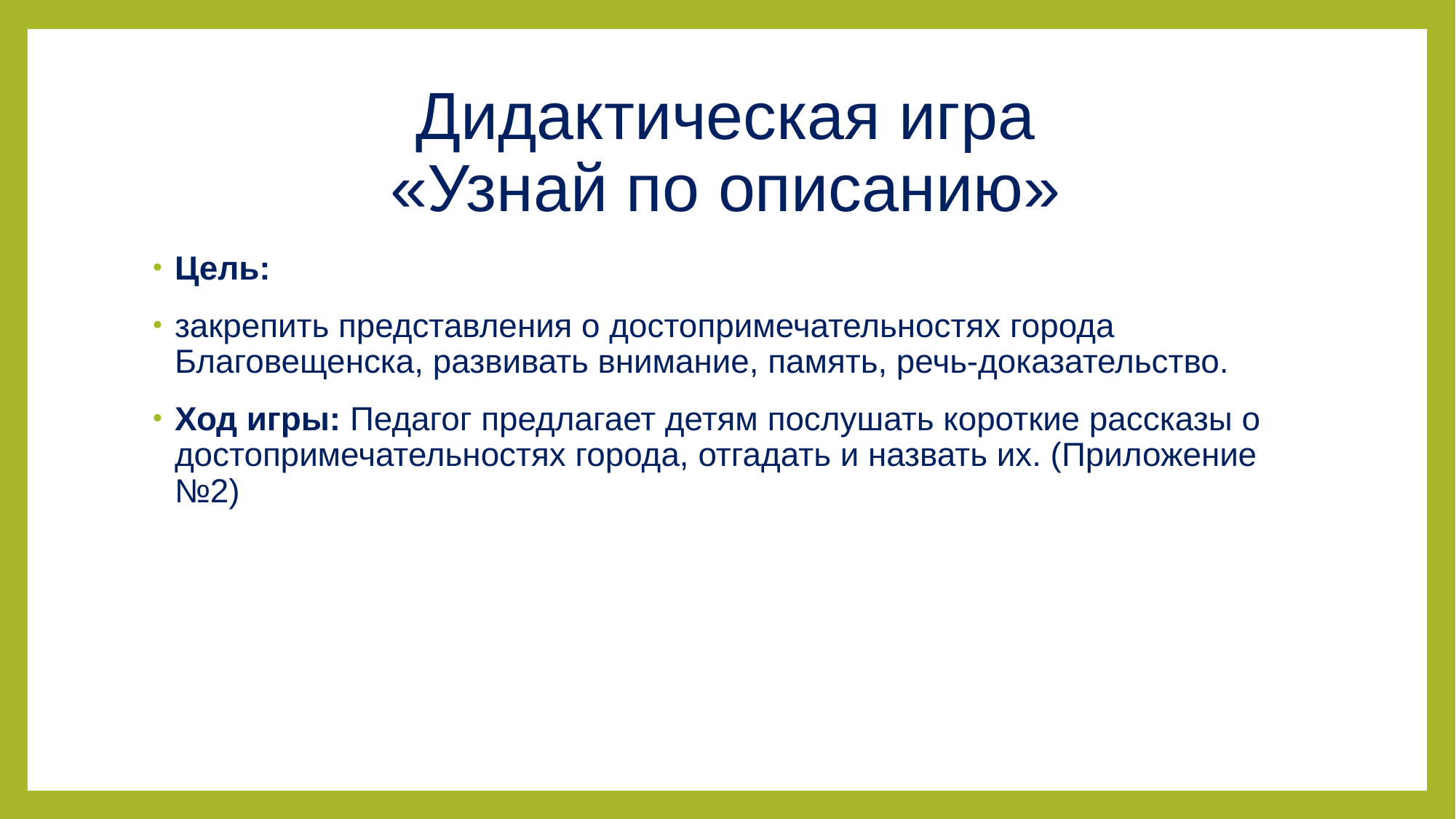

# Дидактическая игра «Узнай по описанию»
Цель:
закрепить представления о достопримечательностях города Благовещенска, развивать внимание, память, речь-доказательство.
Ход игры: Педагог предлагает детям послушать короткие рассказы о достопримечательностях города, отгадать и назвать их. (Приложение №2)